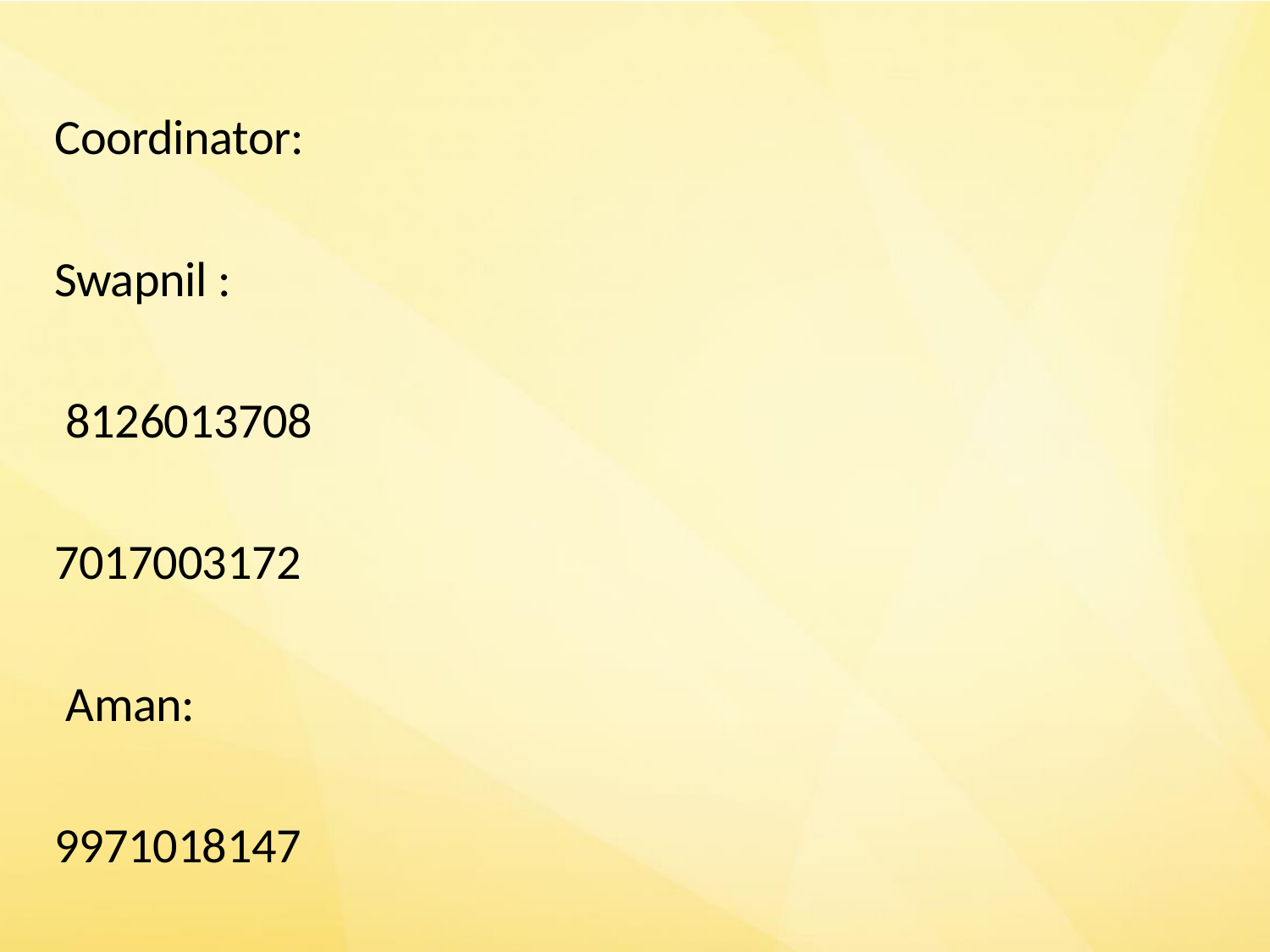

Coordinator:
Swapnil :
 8126013708
7017003172
 Aman:
9971018147